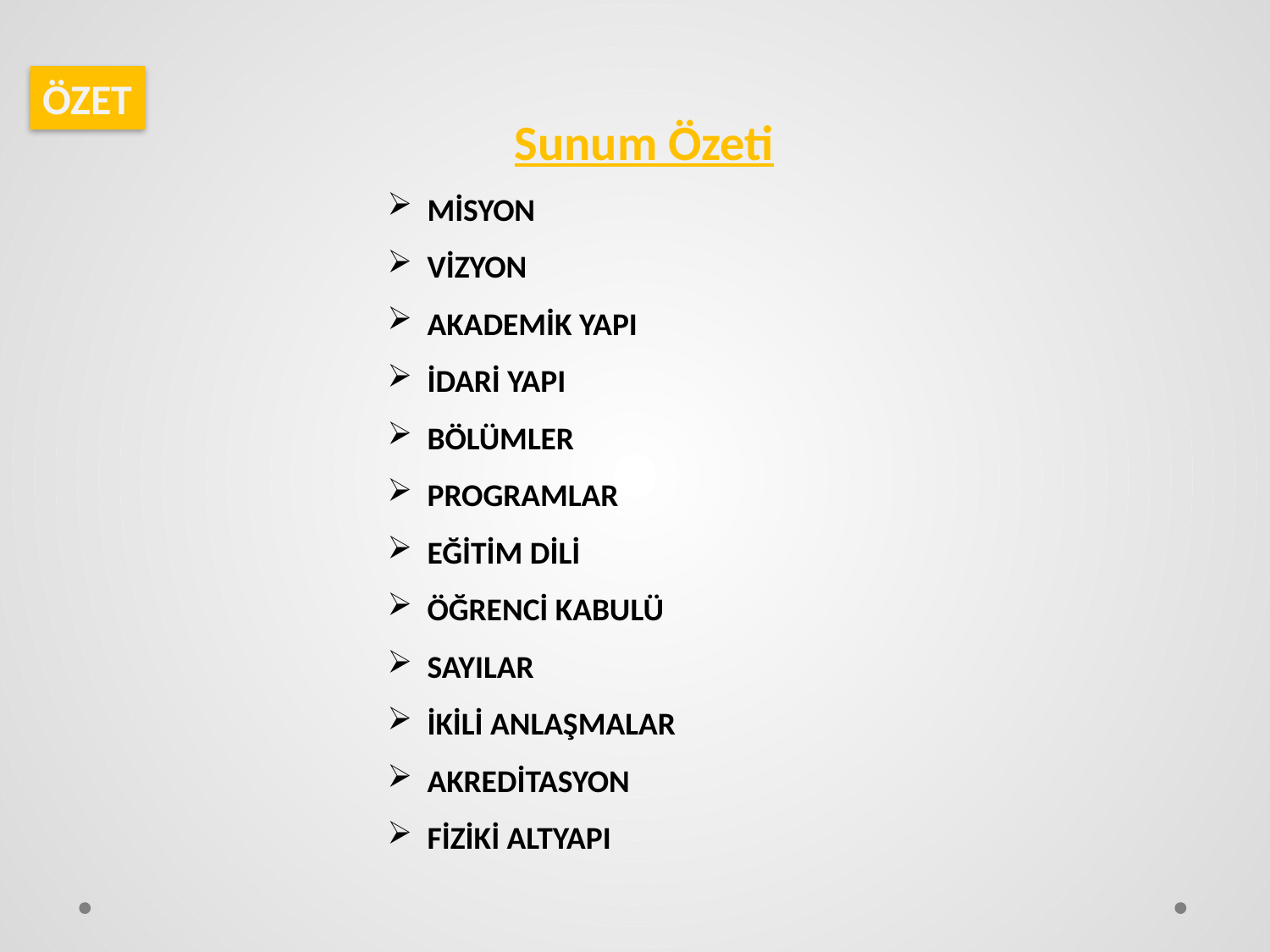

ÖZET
	Sunum Özeti
MİSYON
VİZYON
AKADEMİK YAPI
İDARİ YAPI
BÖLÜMLER
PROGRAMLAR
EĞİTİM DİLİ
ÖĞRENCİ KABULÜ
SAYILAR
İKİLİ ANLAŞMALAR
AKREDİTASYON
FİZİKİ ALTYAPI